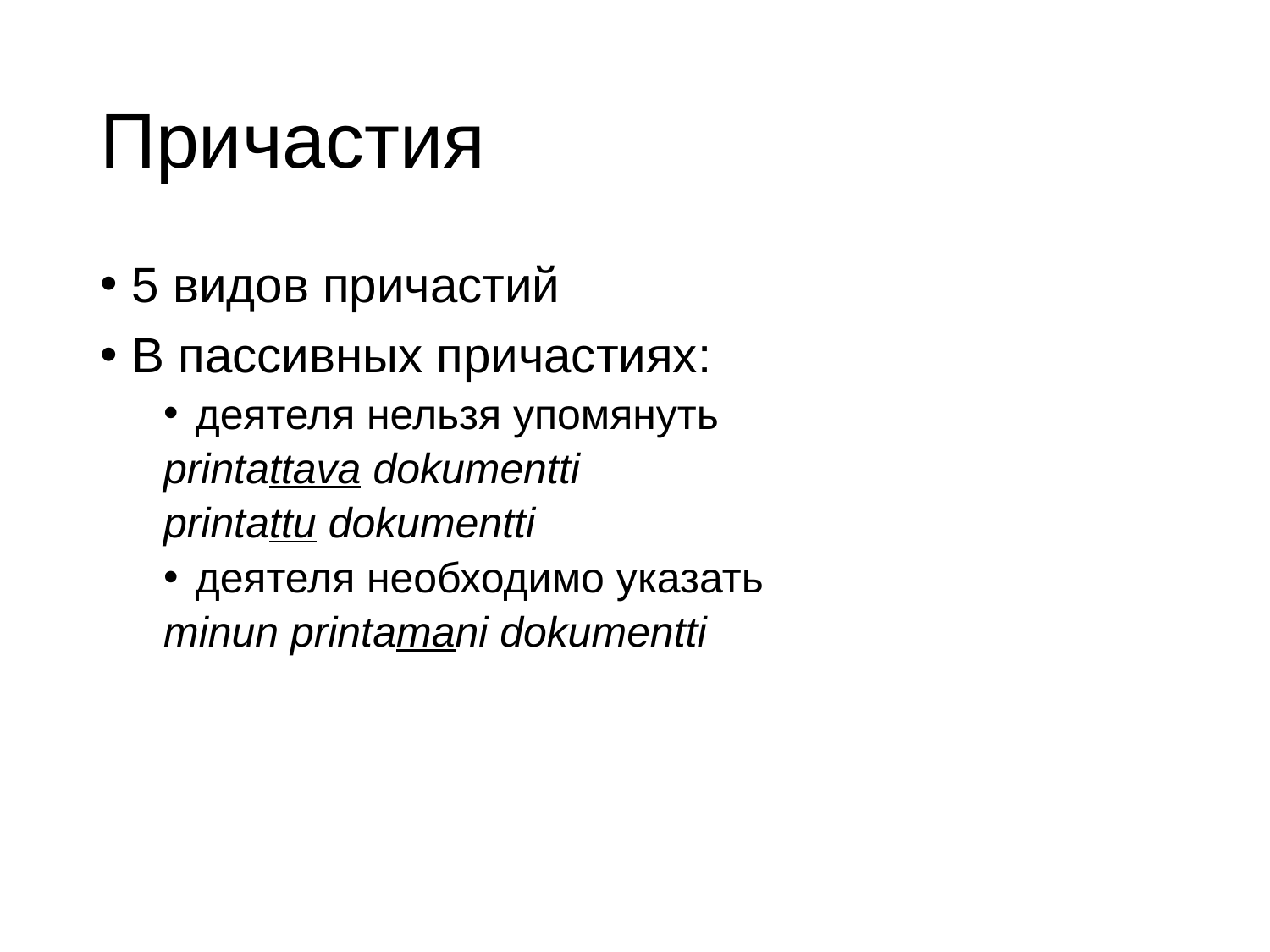

# Причастия
5 видов причастий
В пассивных причастиях:
деятеля нельзя упомянуть
printattava dokumentti
printattu dokumentti
деятеля необходимо указать
minun printamani dokumentti